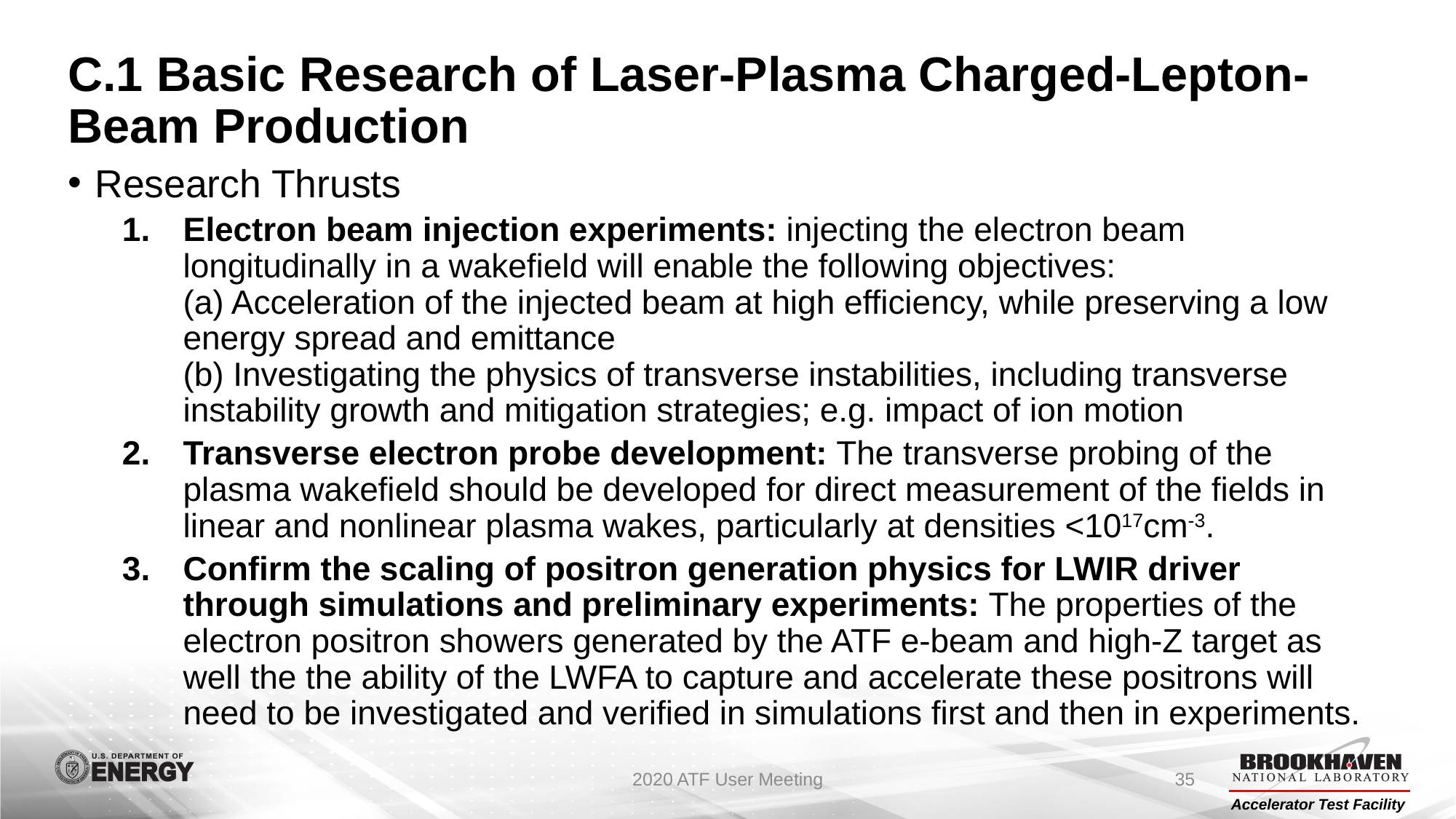

# C.1 Basic Research of Laser-Plasma Charged-Lepton-Beam Production
Research Thrusts
Electron beam injection experiments: injecting the electron beam longitudinally in a wakefield will enable the following objectives:
(a) Acceleration of the injected beam at high efficiency, while preserving a low energy spread and emittance
(b) Investigating the physics of transverse instabilities, including transverse instability growth and mitigation strategies; e.g. impact of ion motion
Transverse electron probe development: The transverse probing of the plasma wakefield should be developed for direct measurement of the fields in linear and nonlinear plasma wakes, particularly at densities <1017cm-3.
Confirm the scaling of positron generation physics for LWIR driver through simulations and preliminary experiments: The properties of the electron positron showers generated by the ATF e-beam and high-Z target as well the the ability of the LWFA to capture and accelerate these positrons will need to be investigated and verified in simulations first and then in experiments.

2020 ATF User Meeting
35